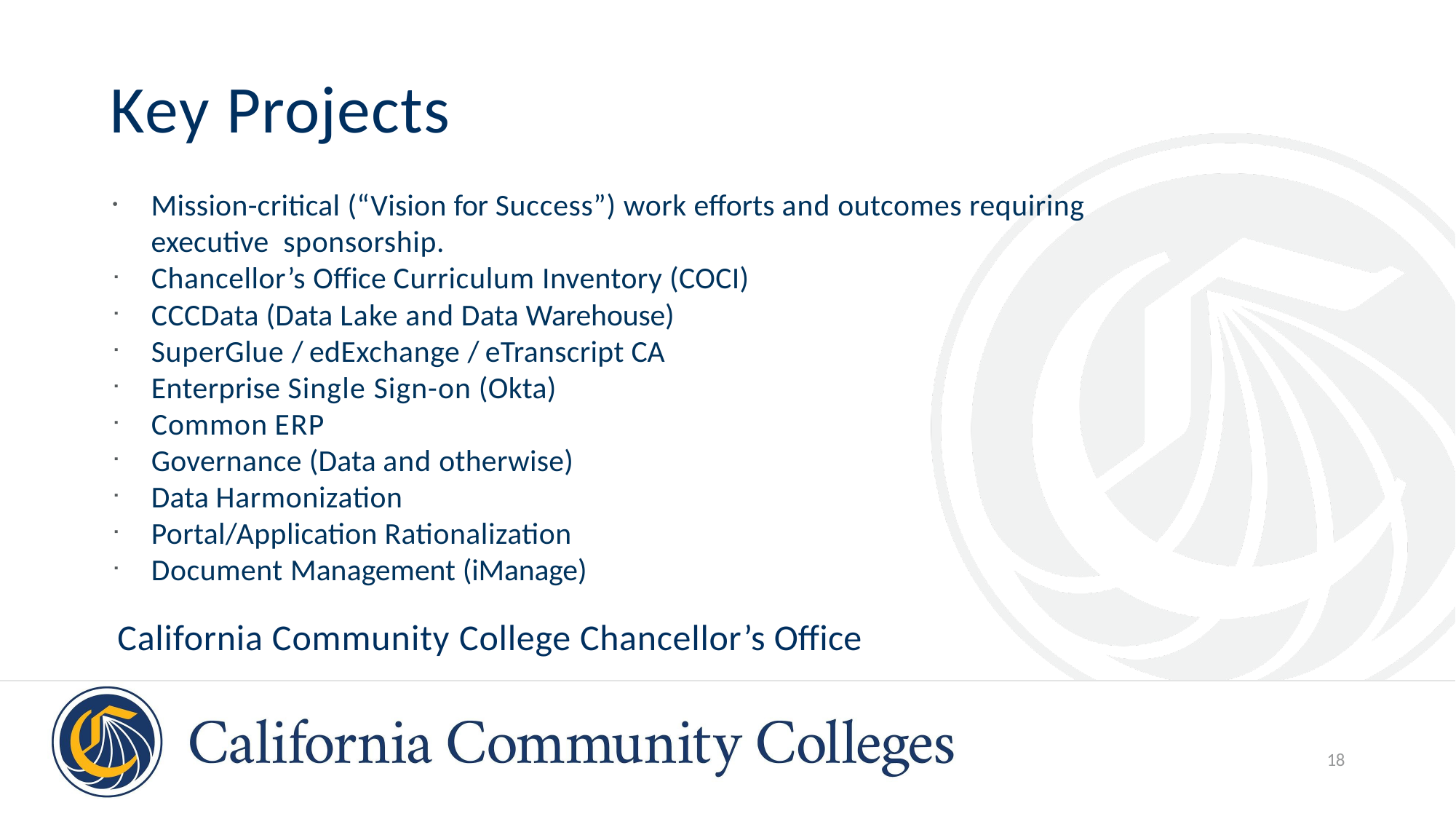

# Key Projects
Mission-critical (“Vision for Success”) work eﬀorts and outcomes requiring executive  sponsorship.
Chancellor’s Oﬀice Curriculum Inventory (COCI)
CCCData (Data Lake and Data Warehouse)
SuperGlue / edExchange / eTranscript CA
Enterprise Single Sign-on (Okta)
Common ERP
Governance (Data and otherwise)
Data Harmonization
Portal/Application Rationalization
Document Management (iManage)
California Community College Chancellor’s Oﬀice

18